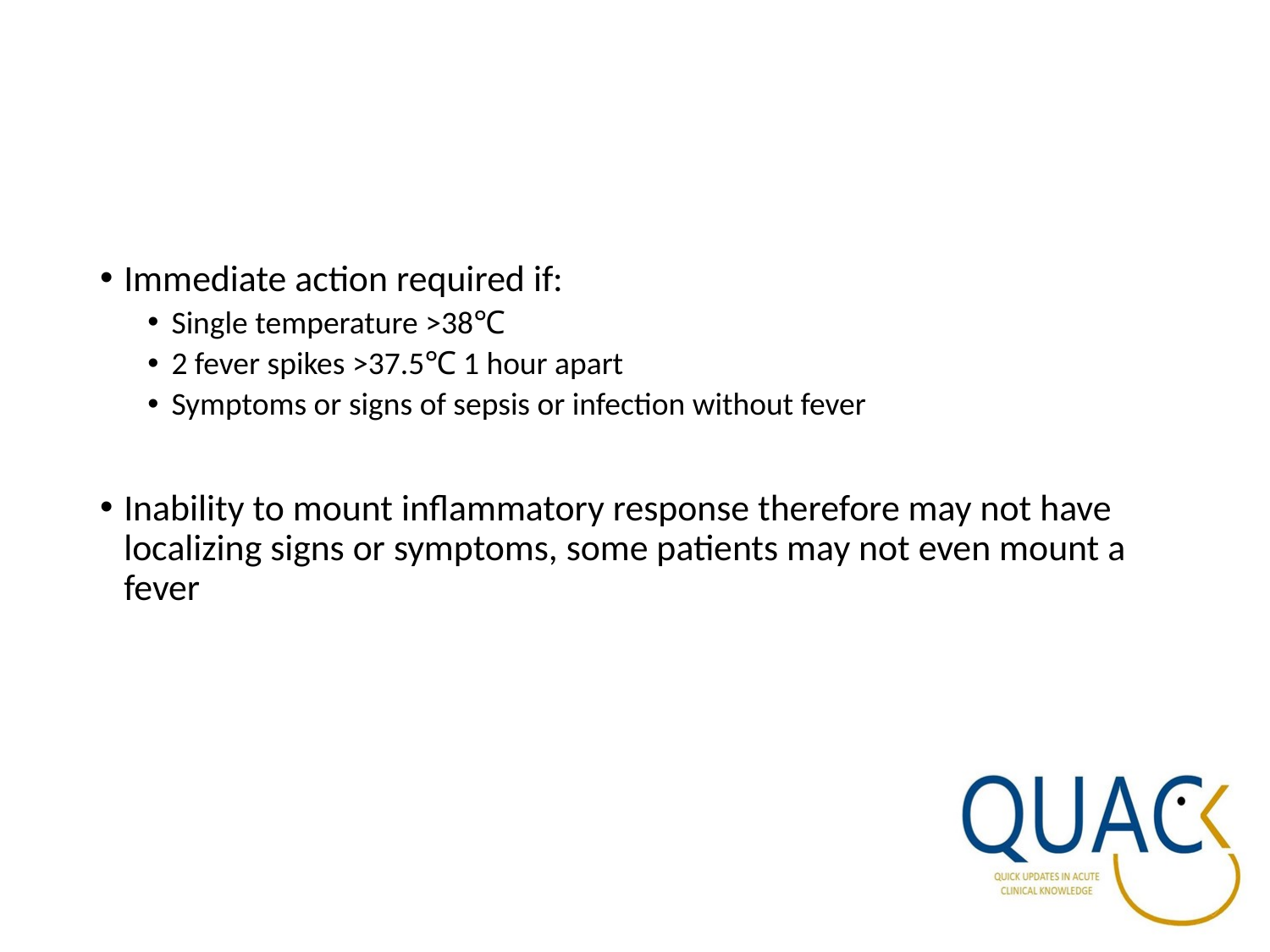

#
Immediate action required if:
Single temperature >38℃
2 fever spikes >37.5℃ 1 hour apart
Symptoms or signs of sepsis or infection without fever

Inability to mount inflammatory response therefore may not have localizing signs or symptoms, some patients may not even mount a fever